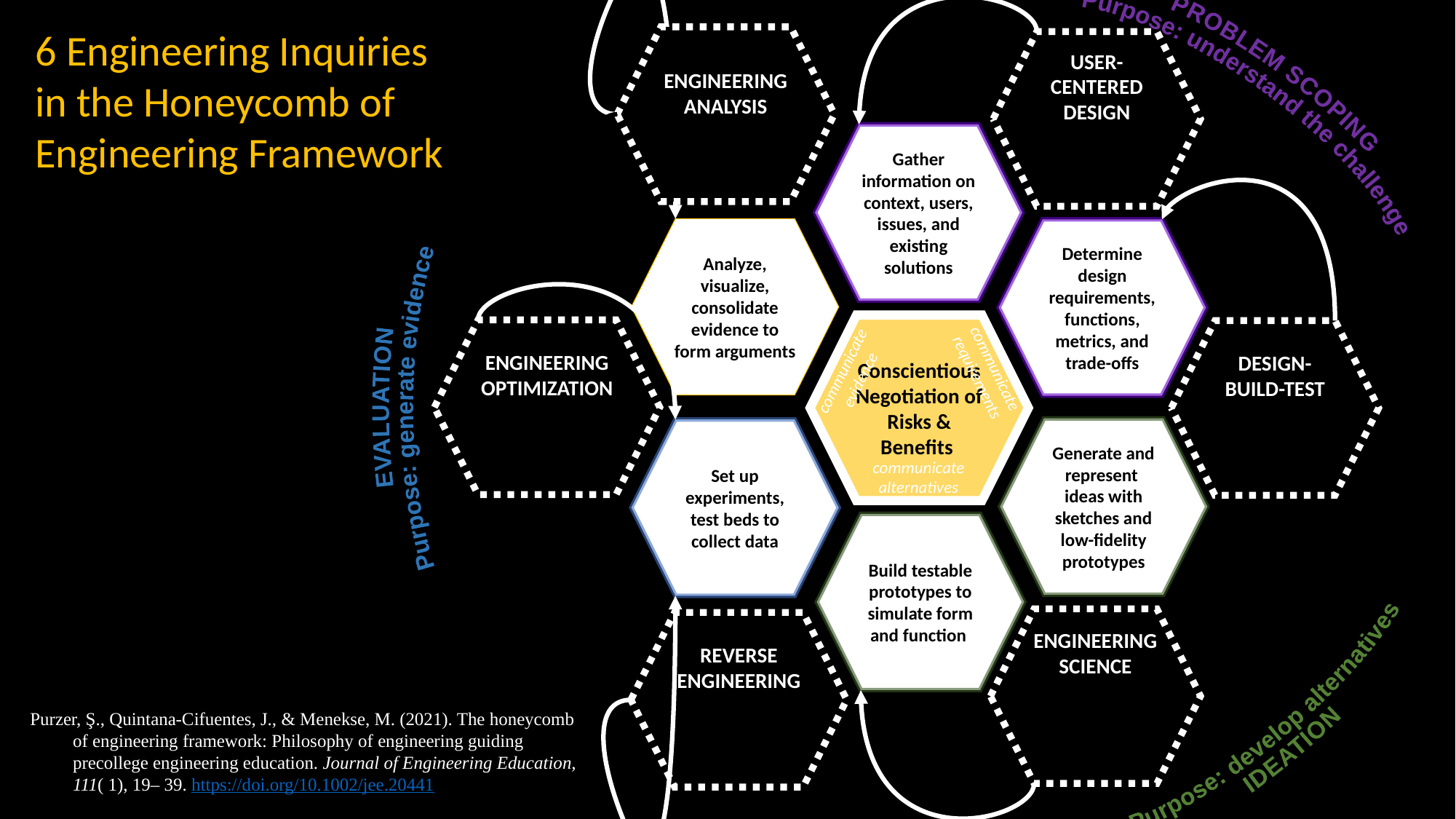

6 Engineering Inquiries in the Honeycomb of Engineering Framework
ENGINEERING ANALYSIS

Given data...
USER-CENTERED DESIGN
Given a vague problem description …
PROBLEM SCOPING
Purpose: understand the challenge
Gather information on context, users, issues, and existing solutions
Analyze, visualize, consolidate evidence to form arguments
Determine design requirements, functions, metrics, and trade-offs
Conscientious
Negotiation of
Risks & Benefits
communicate requirements
communicate evidence
communicate alternatives
ENGINEERING OPTIMIZATION

Given a sub-optimal system…
DESIGN-BUILD-TEST

Given design requirements…
EVALUATION
Purpose: generate evidence
Generate and represent
ideas with sketches and low-fidelity prototypes
Set up experiments, test beds to collect data
Build testable prototypes to simulate form and function
ENGINEERING SCIENCE

Given a research question…
REVERSE ENGINEERING

Given a system to be examined…
Purpose: develop alternatives
IDEATION
Purzer, Ş., Quintana-Cifuentes, J., & Menekse, M. (2021). The honeycomb of engineering framework: Philosophy of engineering guiding precollege engineering education. Journal of Engineering Education, 111( 1), 19– 39. https://doi.org/10.1002/jee.20441